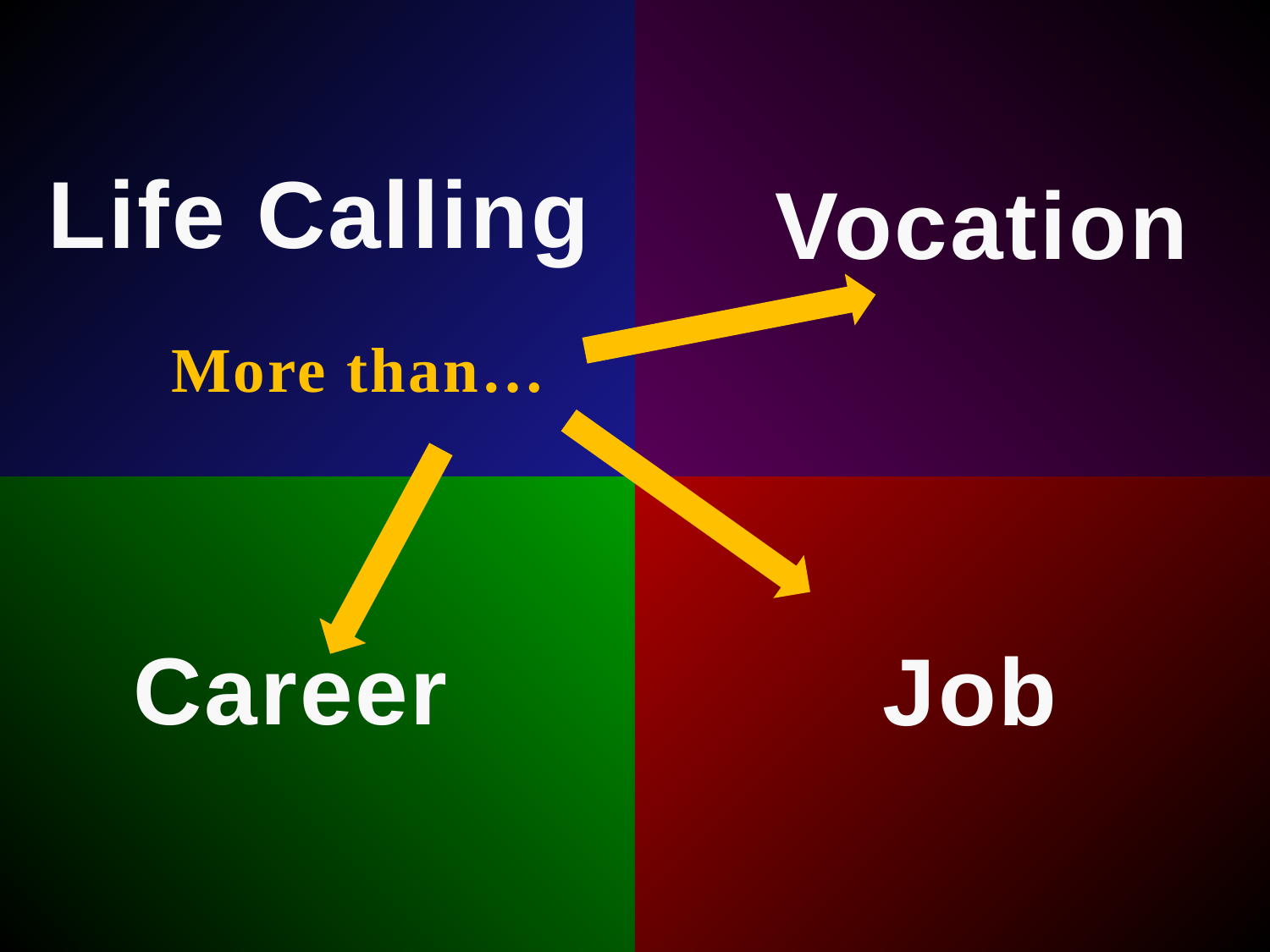

Life Calling
Vocation

More than…

Career
Job